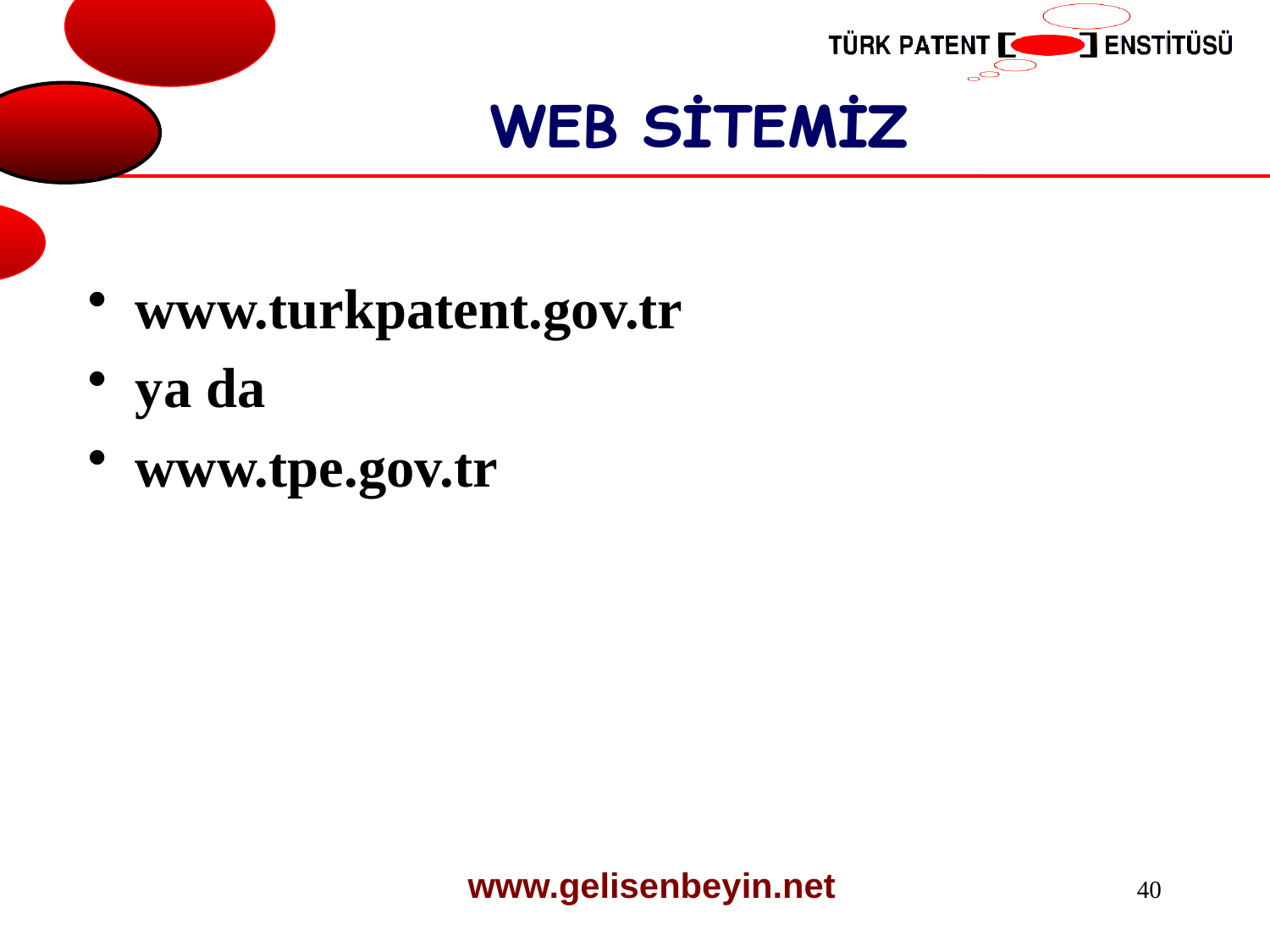

# WEB SİTEMİZ
www.turkpatent.gov.tr
ya da
www.tpe.gov.tr
www.gelisenbeyin.net
40